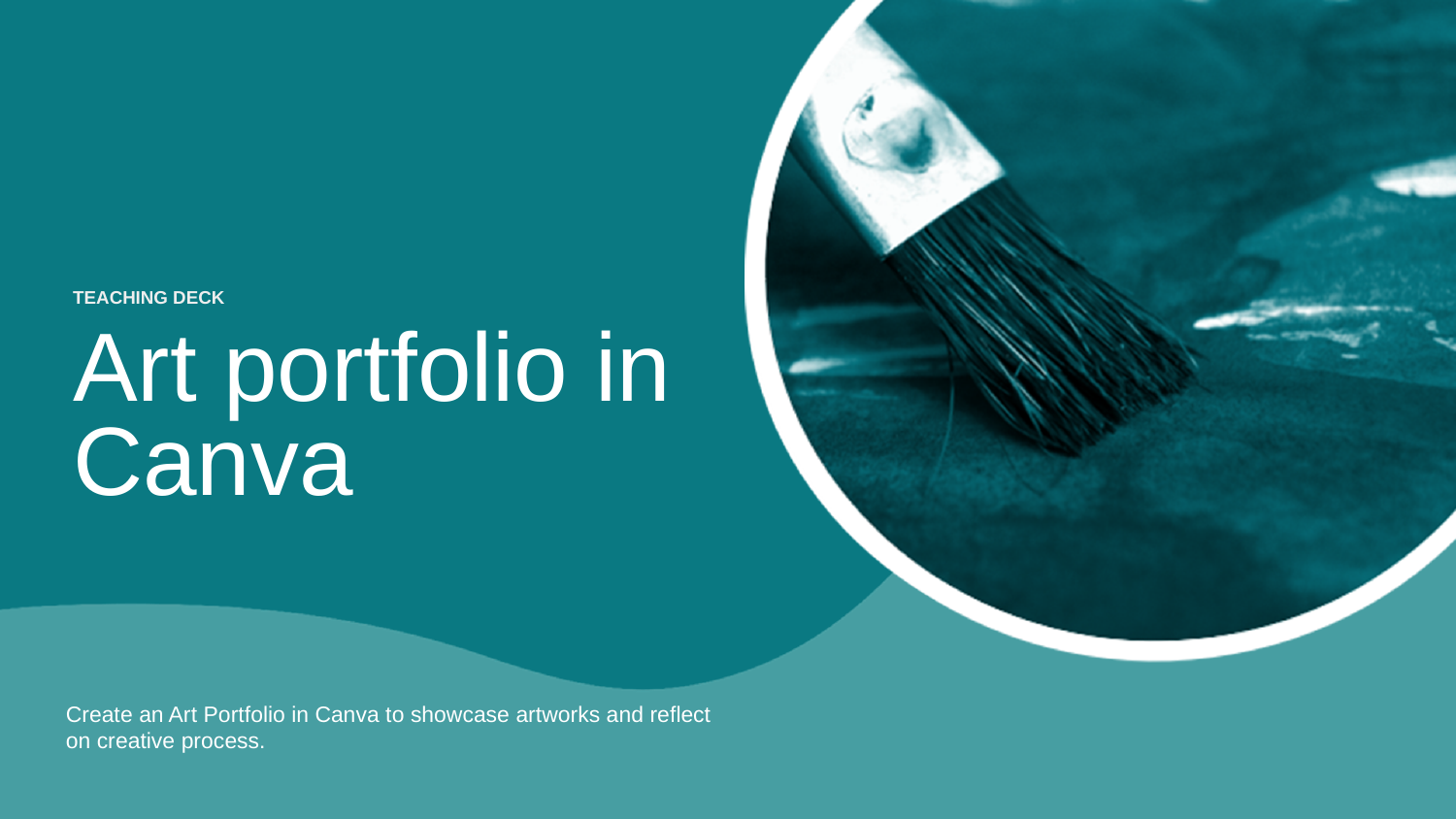

TEACHING DECK
Art portfolio in Canva
Create an Art Portfolio in Canva to showcase artworks and reflect on creative process.